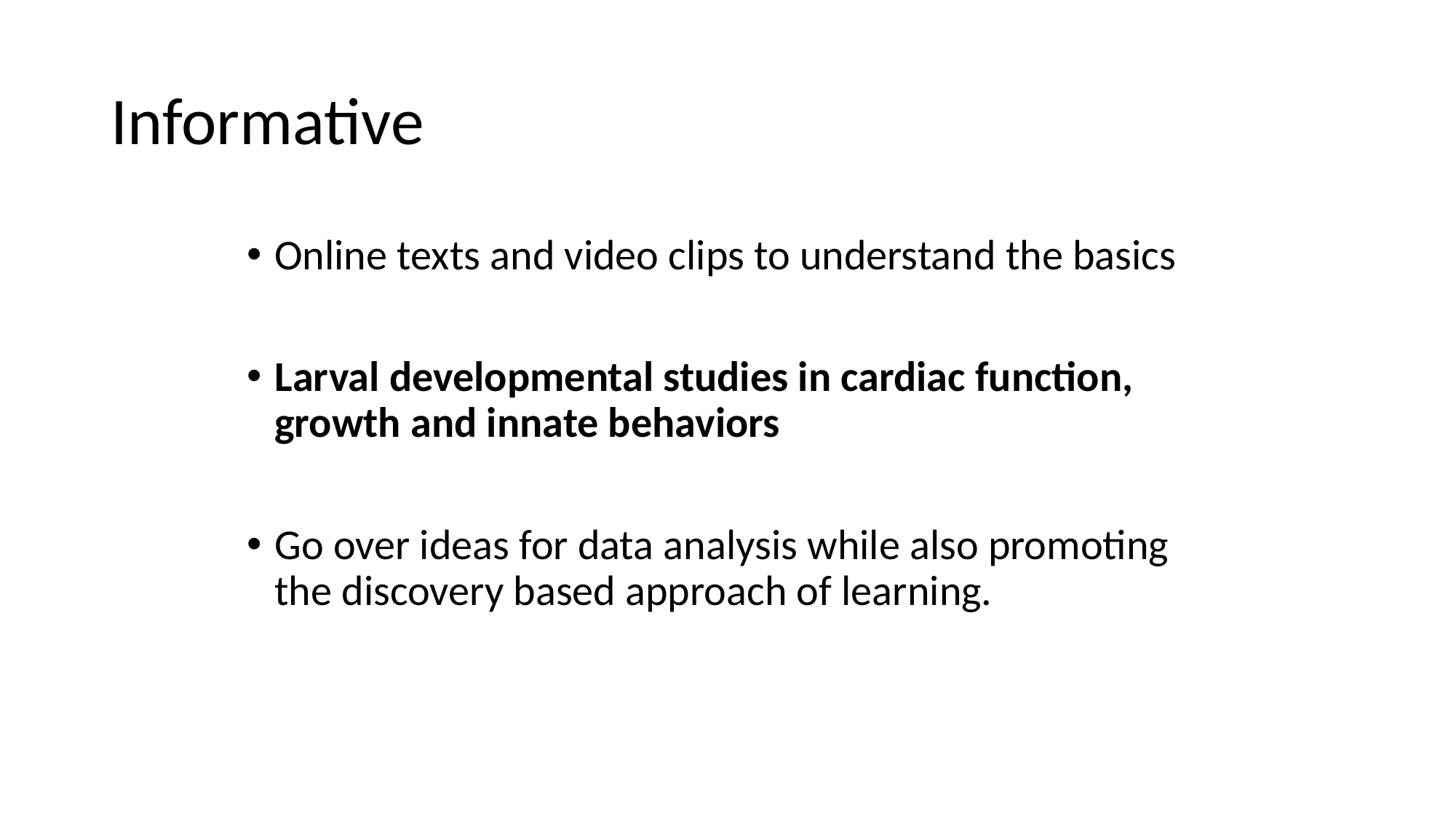

# Informative
Online texts and video clips to understand the basics

Larval developmental studies in cardiac function, growth and innate behaviors

Go over ideas for data analysis while also promoting the discovery based approach of learning.